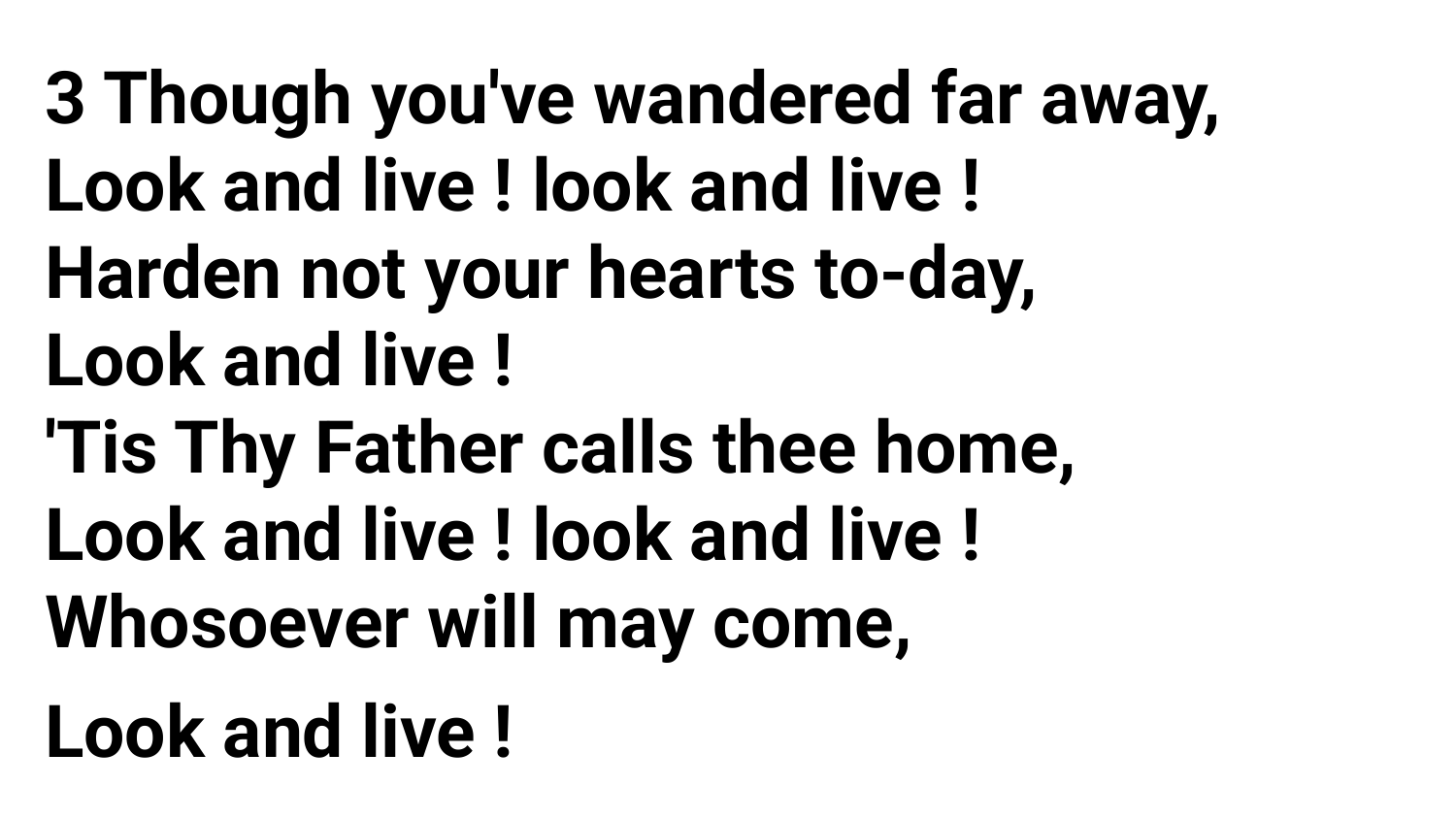

3 Though you've wandered far away,
Look and live ! look and live !
Harden not your hearts to-day,
Look and live !
'Tis Thy Father calls thee home,
Look and live ! look and live !
Whosoever will may come,
Look and live !